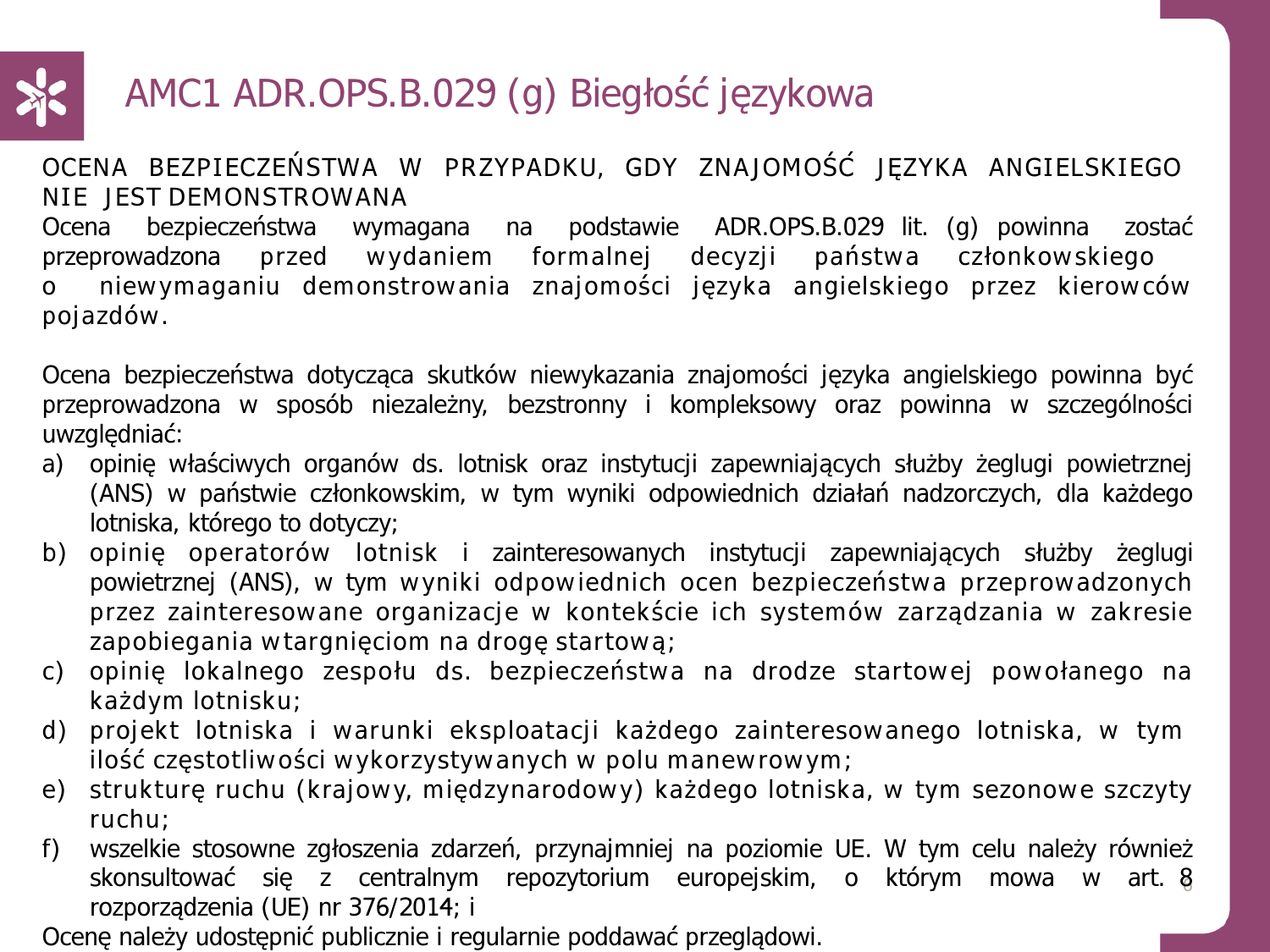

# AMC1 ADR.OPS.B.029 (g) Biegłość językowa
OCENA  BEZPIECZEŃSTWA  W  PRZYPADKU,  GDY  ZNAJOMOŚĆ  JĘZYKA  ANGIELSKIEGO  NIE  JEST DEMONSTROWANA
Ocena  bezpieczeństwa  wymagana  na  podstawie  ADR.OPS.B.029 lit. (g) powinna  zostać przeprowadzona  przed  wydaniem  formalnej  decyzji  państwa  członkowskiego
o  niewymaganiu demonstrowania znajomości języka angielskiego przez kierowców pojazdów.

Ocena bezpieczeństwa dotycząca skutków niewykazania znajomości języka angielskiego powinna być przeprowadzona w sposób niezależny, bezstronny i kompleksowy oraz powinna w szczególności uwzględniać:
opinię właściwych organów ds. lotnisk oraz instytucji zapewniających służby żeglugi powietrznej (ANS) w państwie członkowskim, w tym wyniki odpowiednich działań nadzorczych, dla każdego lotniska, którego to dotyczy;
opinię  operatorów  lotnisk  i  zainteresowanych  instytucji  zapewniających  służby  żeglugi powietrznej (ANS), w tym wyniki odpowiednich ocen bezpieczeństwa przeprowadzonych przez zainteresowane organizacje w kontekście ich systemów zarządzania w zakresie zapobiegania wtargnięciom na drogę startową;
opinię lokalnego zespołu ds. bezpieczeństwa na drodze startowej powołanego na każdym lotnisku;
projekt  lotniska  i  warunki  eksploatacji  każdego  zainteresowanego  lotniska,  w  tym  ilość częstotliwości wykorzystywanych w polu manewrowym;
strukturę ruchu (krajowy, międzynarodowy) każdego lotniska, w tym sezonowe szczyty ruchu;
wszelkie stosowne zgłoszenia zdarzeń, przynajmniej na poziomie UE. W tym celu należy również skonsultować  się  z  centralnym  repozytorium  europejskim,  o  którym  mowa  w  art. 8 rozporządzenia (UE) nr 376/2014; i
Ocenę należy udostępnić publicznie i regularnie poddawać przeglądowi.
6